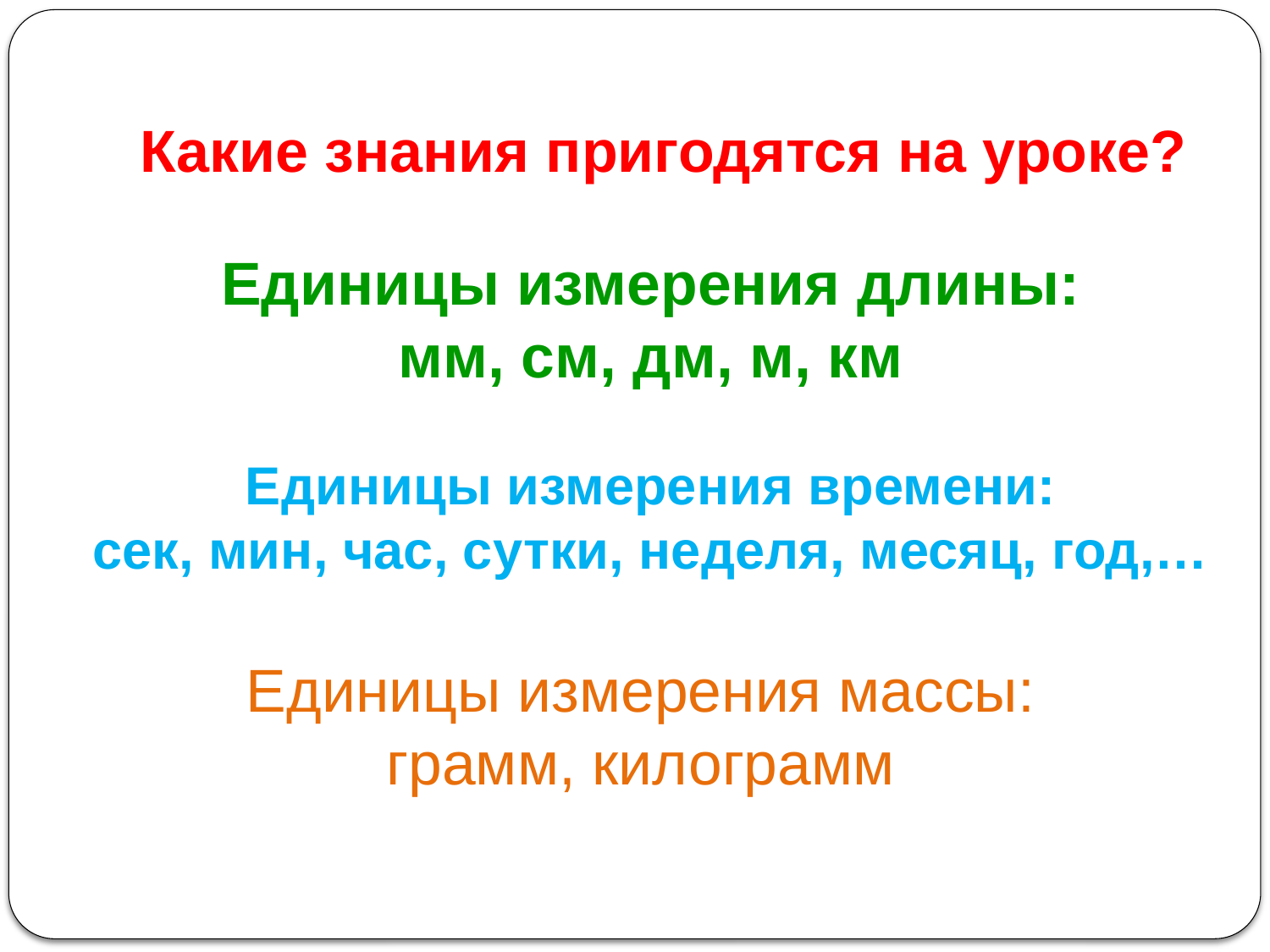

# Какие знания пригодятся на уроке?
Единицы измерения длины:
мм, см, дм, м, км
Единицы измерения времени:
сек, мин, час, сутки, неделя, месяц, год,…
Единицы измерения массы:
грамм, килограмм